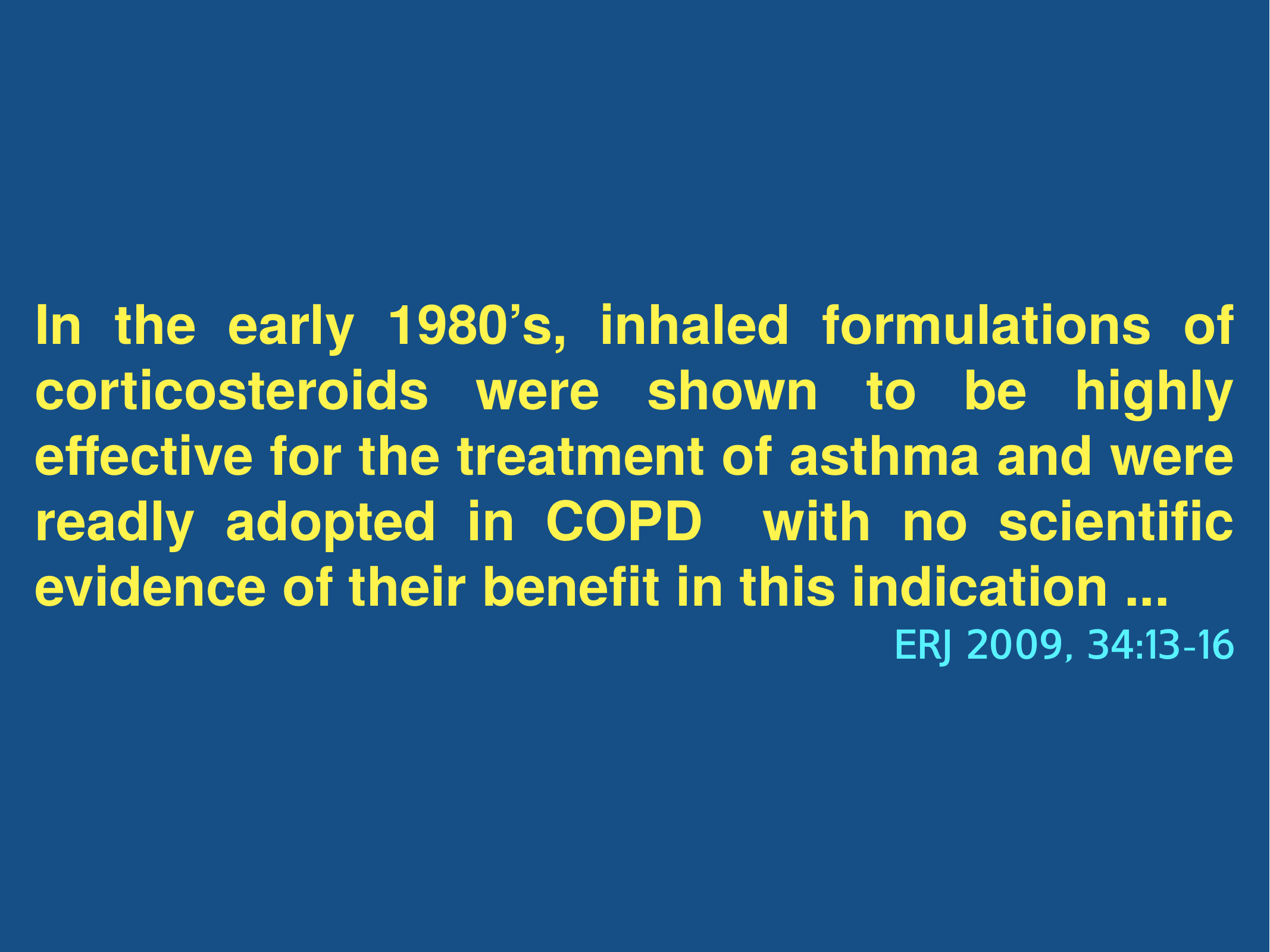

# In the early 1980’s, inhaled formulations of corticosteroids were shown to be highly effective for the treatment of asthma and were readly adopted in COPD  with no scientific evidence of their benefit in this indication ...
ERJ 2009, 34:13-16